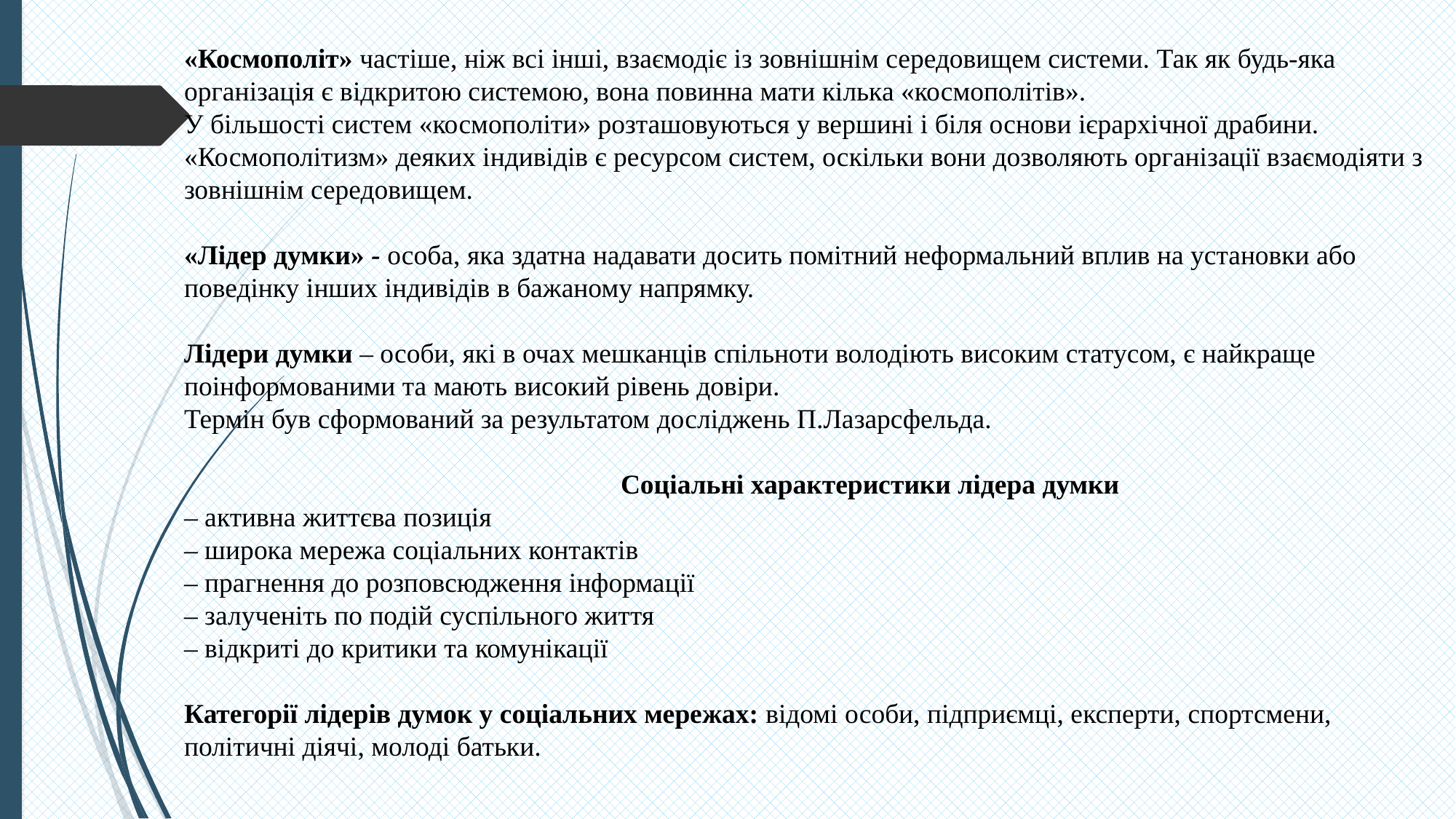

«Космополіт» частіше, ніж всі інші, взаємодіє із зовнішнім середовищем системи. Так як будь-яка організація є відкритою системою, вона повинна мати кілька «космополітів».
У більшості систем «космополіти» розташовуються у вершині і біля основи ієрархічної драбини.
«Космополітизм» деяких індивідів є ресурсом систем, оскільки вони дозволяють організації взаємодіяти з зовнішнім середовищем.

«Лідер думки» - особа, яка здатна надавати досить помітний неформальний вплив на установки або поведінку інших індивідів в бажаному напрямку.

Лідери думки – особи, які в очах мешканців спільноти володіють високим статусом, є найкраще поінформованими та мають високий рівень довіри.
Термін був сформований за результатом досліджень П.Лазарсфельда.
				Соціальні характеристики лідера думки
– активна життєва позиція
– широка мережа соціальних контактів
– прагнення до розповсюдження інформації
– залученіть по подій суспільного життя
– відкриті до критики та комунікації
Категорії лідерів думок у соціальних мережах: відомі особи, підприємці, експерти, спортсмени, політичні діячі, молоді батьки.